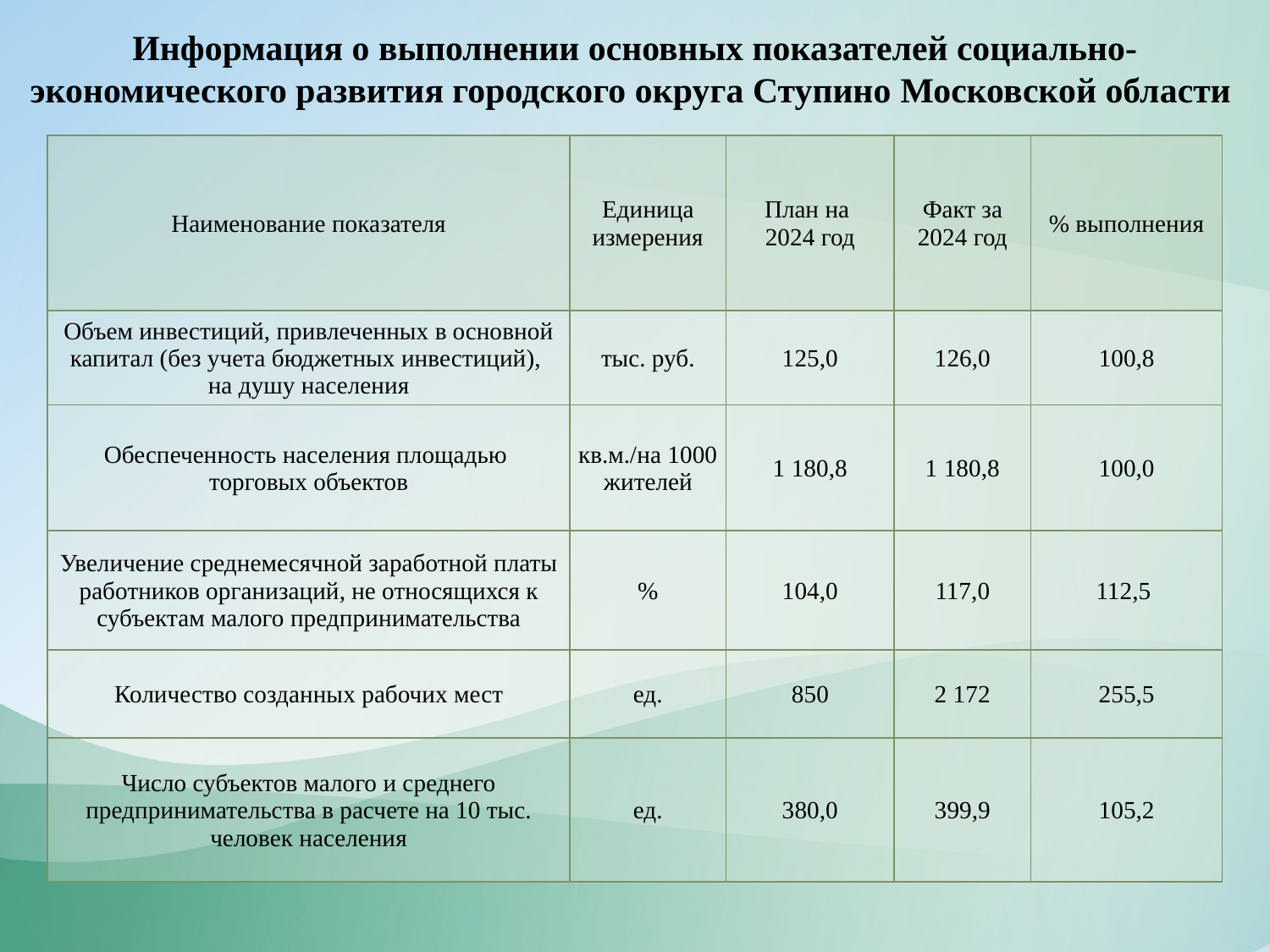

Информация о выполнении основных показателей социально-экономического развития городского округа Ступино Московской области
| Наименование показателя | Единица измерения | План на 2024 год | Факт за 2024 год | % выполнения |
| --- | --- | --- | --- | --- |
| Объем инвестиций, привлеченных в основной капитал (без учета бюджетных инвестиций), на душу населения | тыс. руб. | 125,0 | 126,0 | 100,8 |
| Обеспеченность населения площадью торговых объектов | кв.м./на 1000 жителей | 1 180,8 | 1 180,8 | 100,0 |
| Увеличение среднемесячной заработной платы работников организаций, не относящихся к субъектам малого предпринимательства | % | 104,0 | 117,0 | 112,5 |
| Количество созданных рабочих мест | ед. | 850 | 2 172 | 255,5 |
| Число субъектов малого и среднего предпринимательства в расчете на 10 тыс. человек населения | ед. | 380,0 | 399,9 | 105,2 |